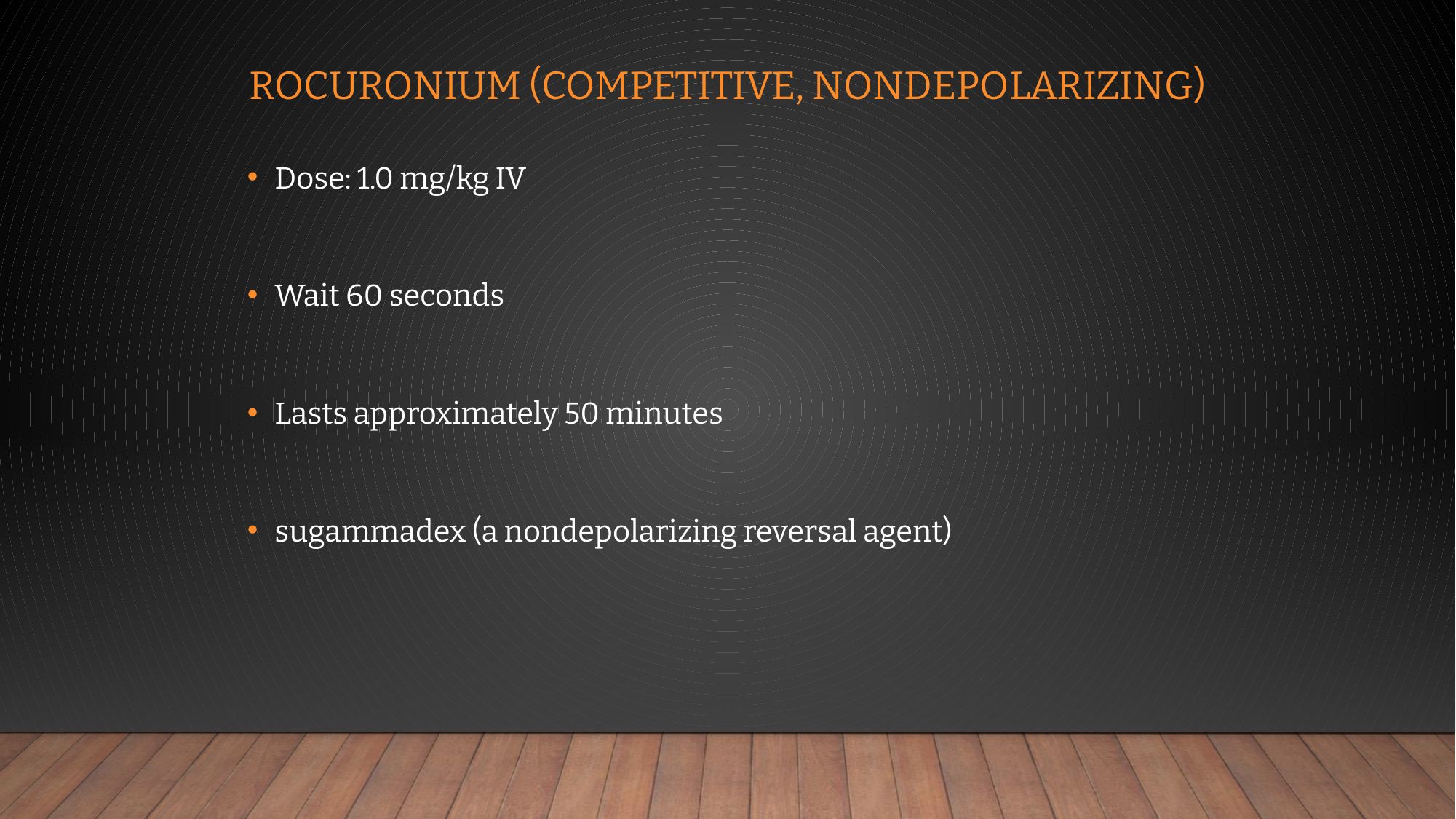

# Rocuronium (competitive, nondepolarizing)
Dose: 1.0 mg/kg IV

Wait 60 seconds

Lasts approximately 50 minutes

sugammadex (a nondepolarizing reversal agent)